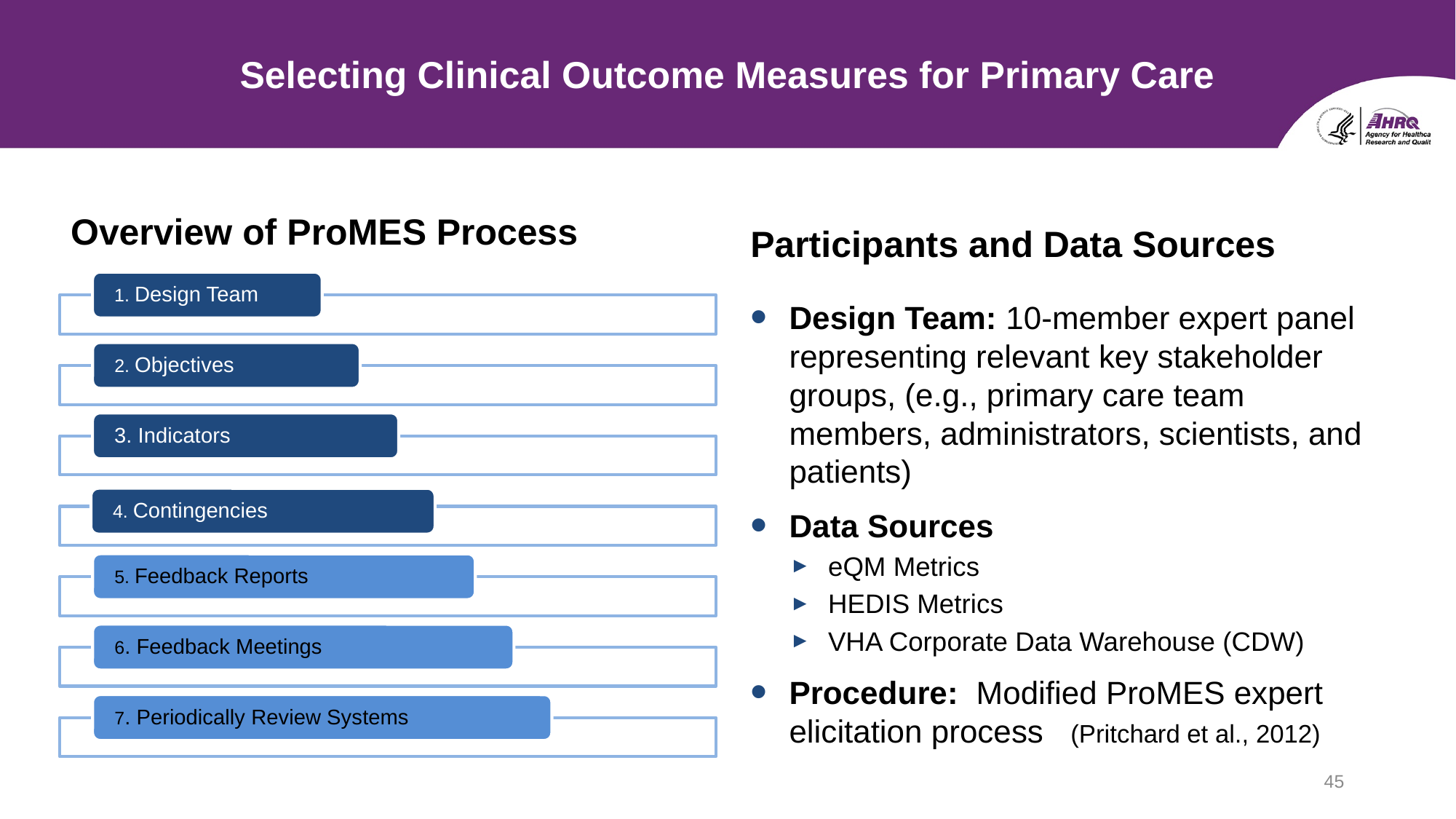

# Selecting Clinical Outcome Measures for Primary Care
Participants and Data Sources
Overview of ProMES Process
1. Design Team
2. Objectives
3. Indicators
4. Contingencies
5. Feedback Reports
6. Feedback Meetings
7. Periodically Review Systems
Design Team: 10-member expert panel representing relevant key stakeholder groups, (e.g., primary care team members, administrators, scientists, and patients)
Data Sources
eQM Metrics
HEDIS Metrics
VHA Corporate Data Warehouse (CDW)
Procedure:  Modified ProMES expert elicitation process   (Pritchard et al., 2012)

45